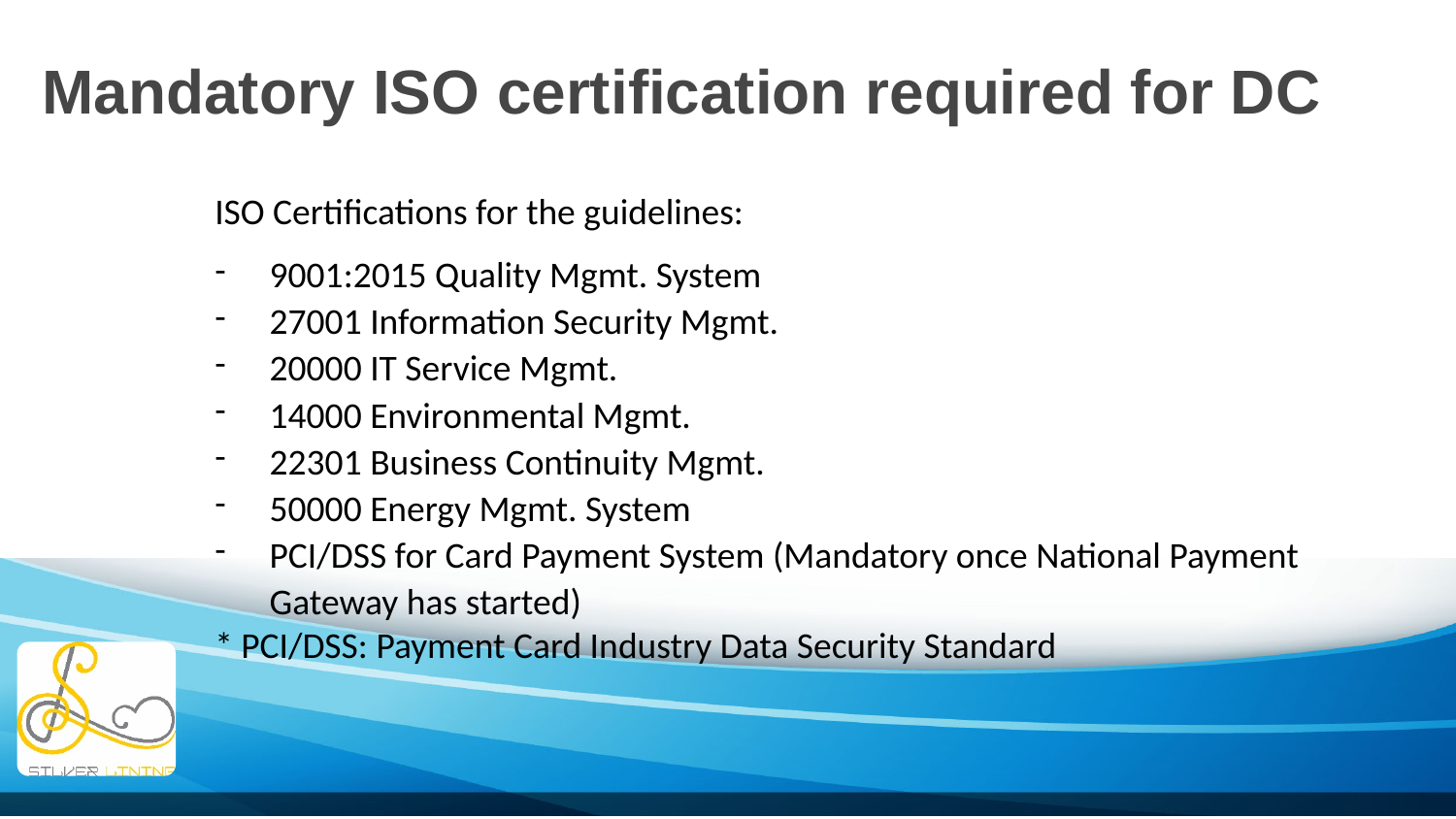

Mandatory ISO certification required for DC
ISO Certifications for the guidelines:
9001:2015 Quality Mgmt. System
27001 Information Security Mgmt.
20000 IT Service Mgmt.
14000 Environmental Mgmt.
22301 Business Continuity Mgmt.
50000 Energy Mgmt. System
PCI/DSS for Card Payment System (Mandatory once National Payment Gateway has started)
* PCI/DSS: Payment Card Industry Data Security Standard